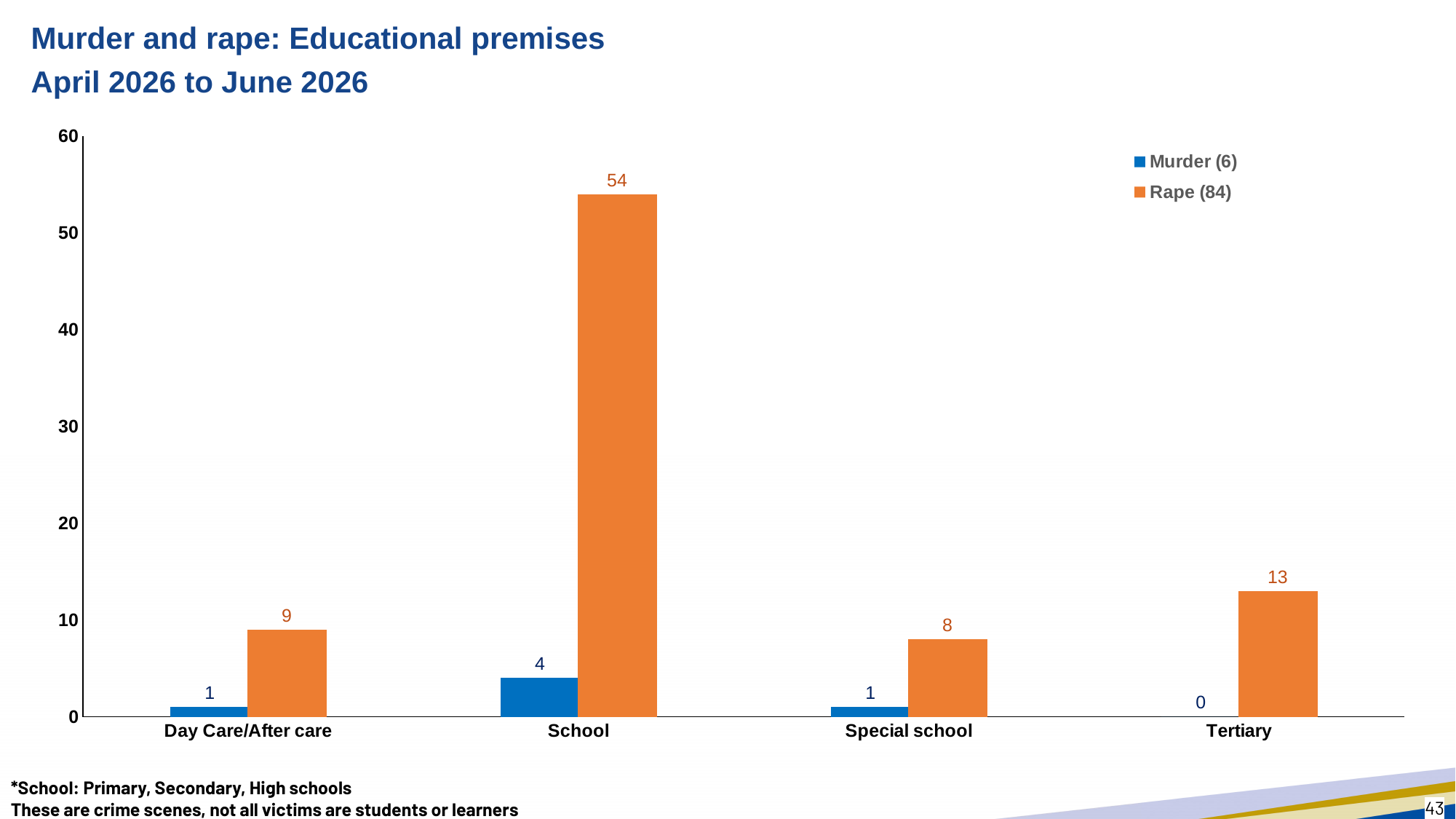

# Murder and rape: Educational premises
April 2026 to June 2026

### Chart

| Category | Murder (6) | Rape (84) |
|---|---|---|
| Day Care/After care | 1.0 | 9.0 |
| School | 4.0 | 54.0 |
| Special school | 1.0 | 8.0 |
| Tertiary | 0.0 | 13.0 |
*School: Primary, Secondary, High schools
These are crime scenes, not all victims are students or learners
43